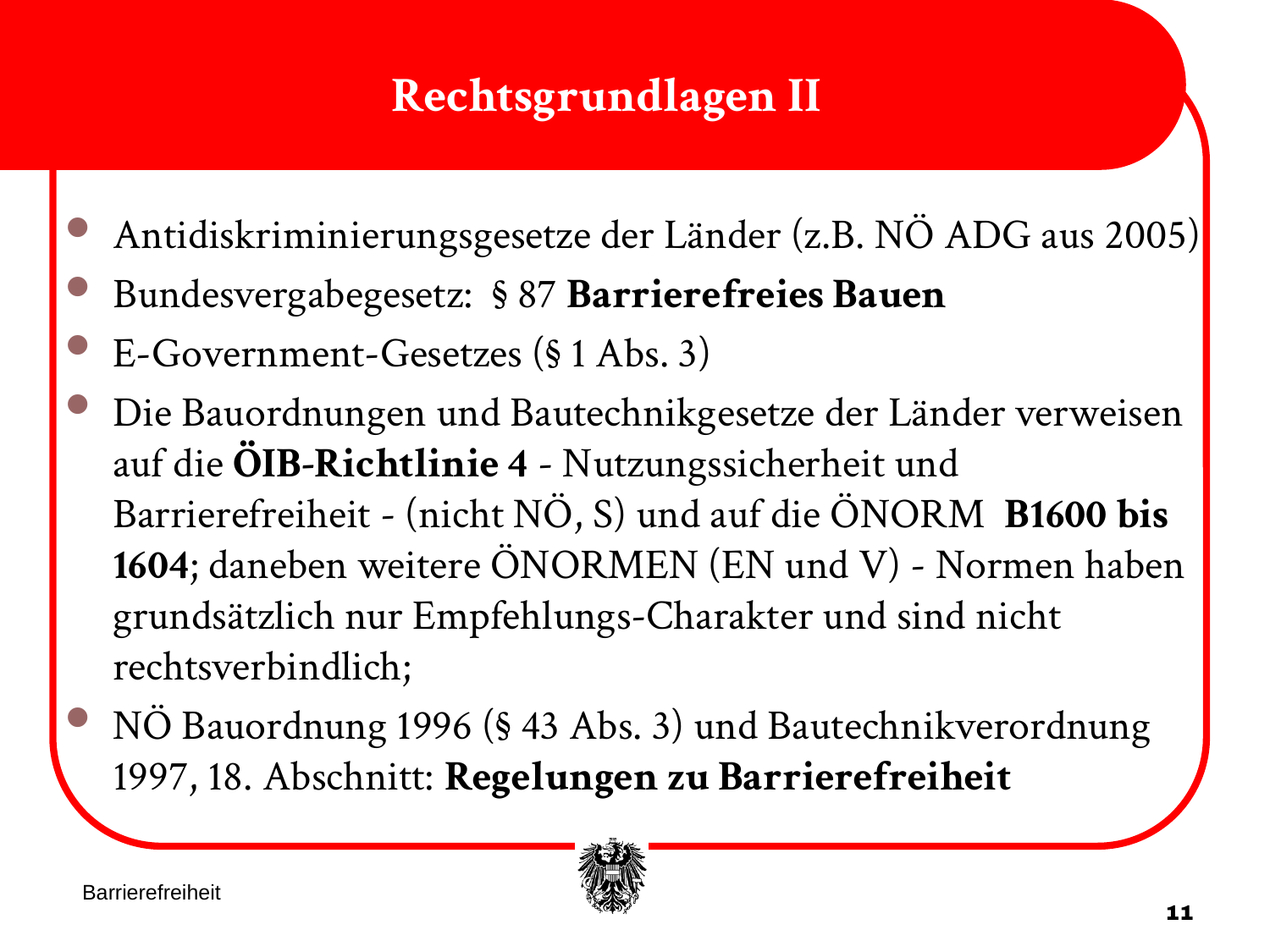

# Rechtsgrundlagen II
Antidiskriminierungsgesetze der Länder (z.B. NÖ ADG aus 2005)
Bundesvergabegesetz:  § 87 Barrierefreies Bauen
E-Government-Gesetzes (§ 1 Abs. 3)
Die Bauordnungen und Bautechnikgesetze der Länder verweisen auf die ÖIB-Richtlinie 4 - Nutzungssicherheit und Barrierefreiheit - (nicht NÖ, S) und auf die ÖNORM  B1600 bis 1604; daneben weitere ÖNORMEN (EN und V) - Normen haben grundsätzlich nur Empfehlungs-Charakter und sind nicht rechtsverbindlich;
NÖ Bauordnung 1996 (§ 43 Abs. 3) und Bautechnikverordnung 1997, 18. Abschnitt: Regelungen zu Barrierefreiheit
Barrierefreiheit
11